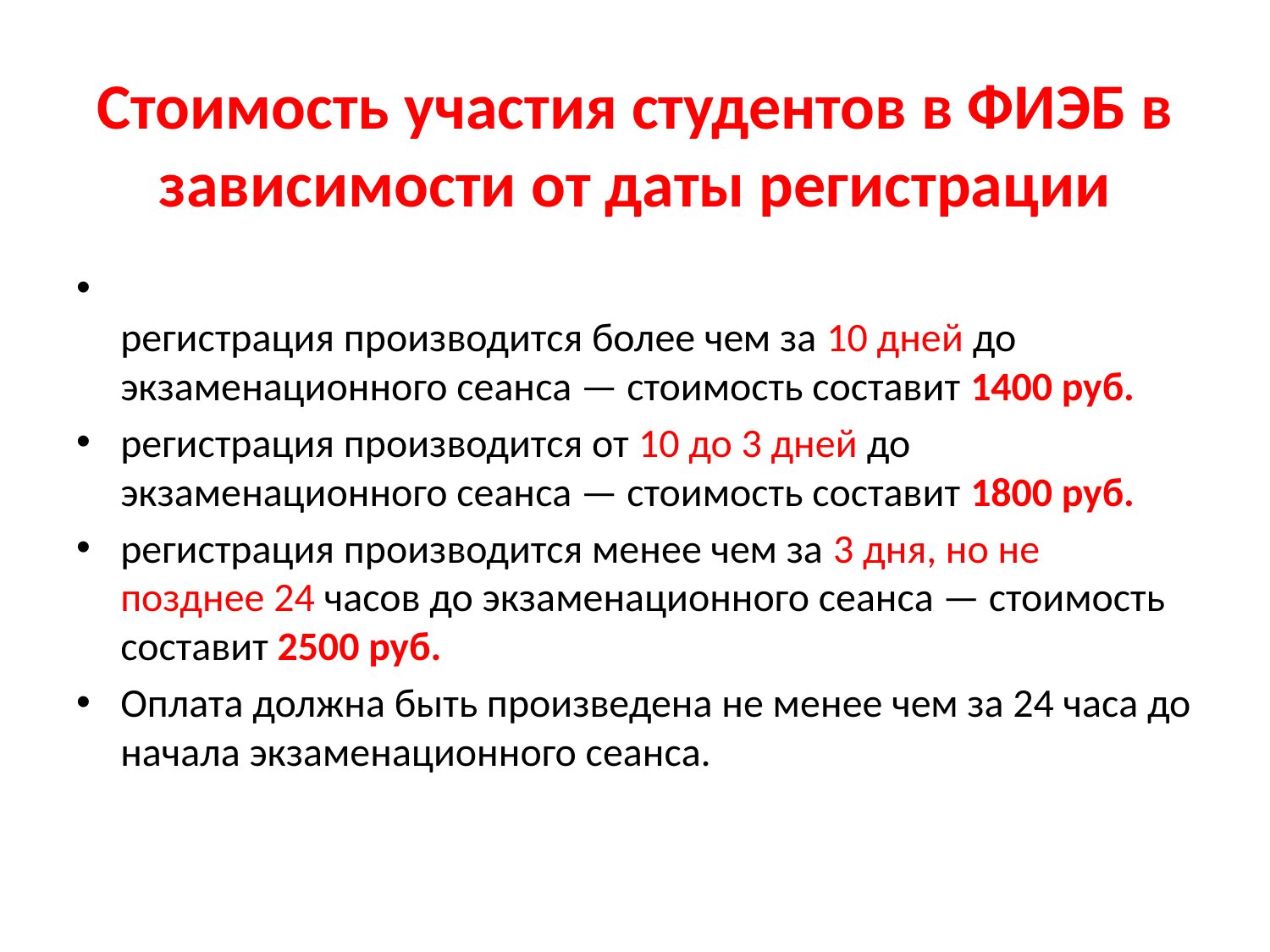

# Стоимость участия студентов в ФИЭБ в зависимости от даты регистрации
регистрация производится более чем за 10 дней до экзаменационного сеанса — стоимость составит 1400 руб.
регистрация производится от 10 до 3 дней до экзаменационного сеанса — стоимость составит 1800 руб.
регистрация производится менее чем за 3 дня, но не позднее 24 часов до экзаменационного сеанса — стоимость составит 2500 руб.
Оплата должна быть произведена не менее чем за 24 часа до начала экзаменационного сеанса.